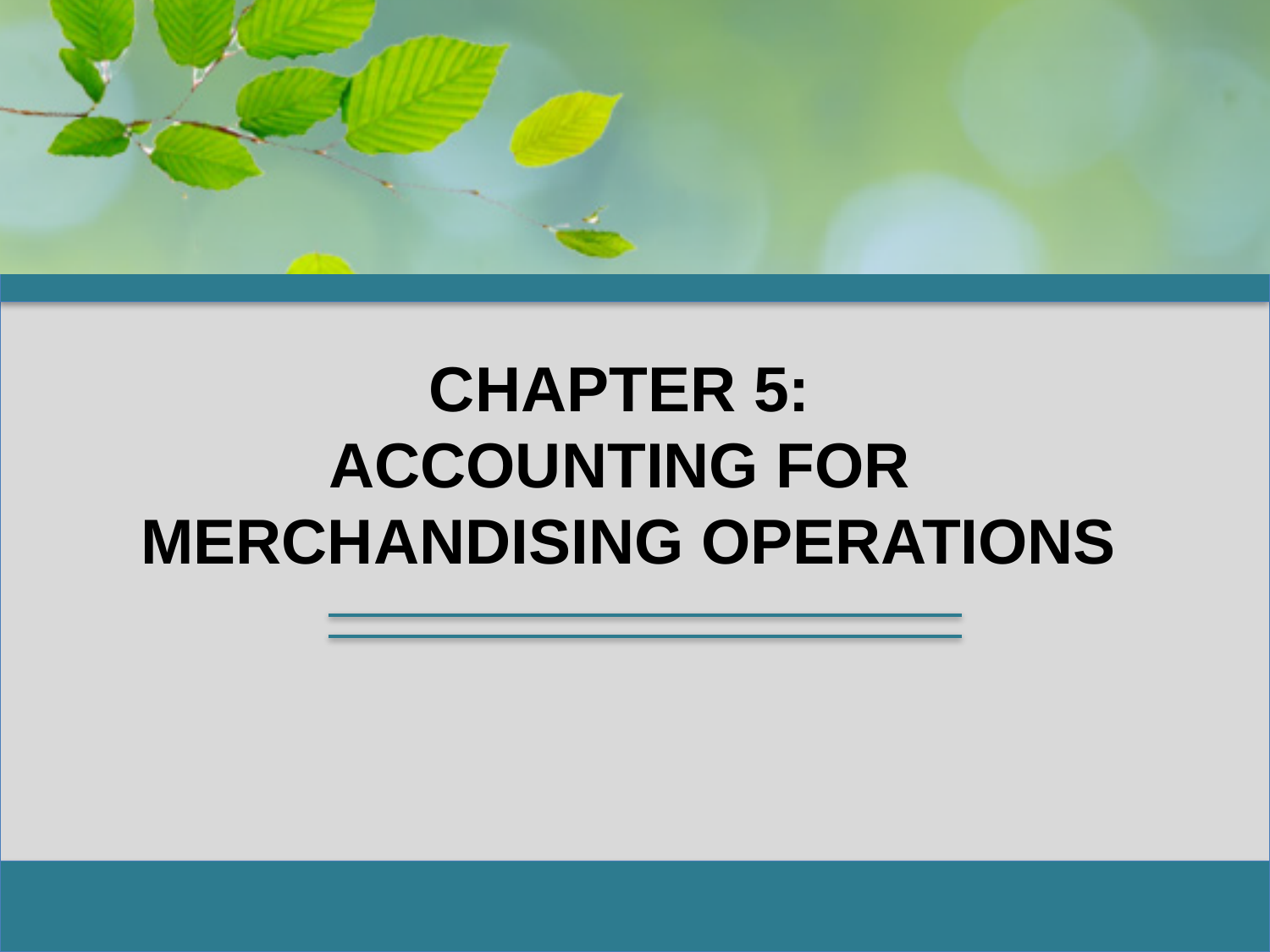

# Chapter 5: ACCOUNTING FOR MERCHANDISING OPERATIONS